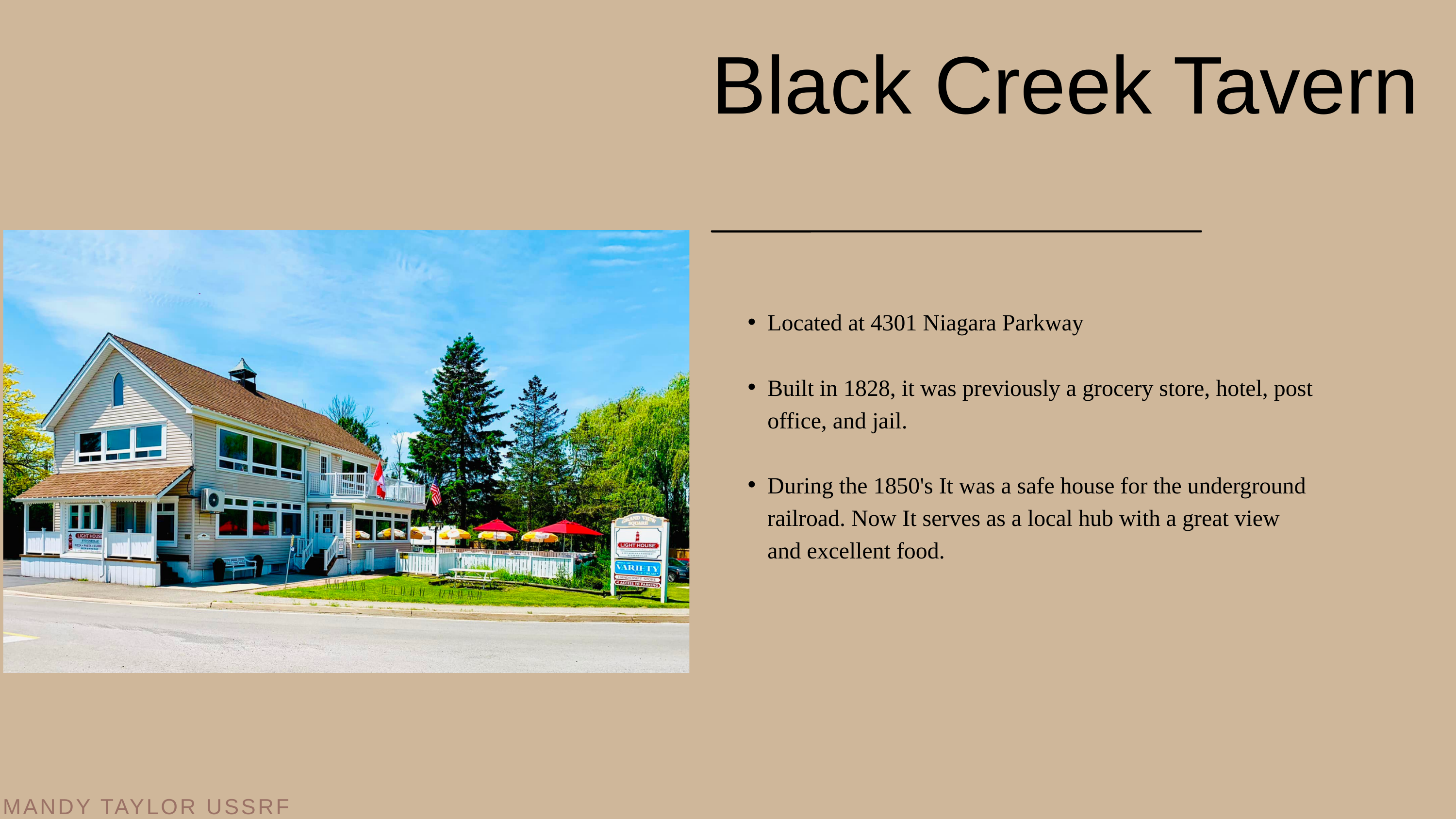

Black Creek Tavern

Located at 4301 Niagara Parkway

Built in 1828, it was previously a grocery store, hotel, post office, and jail.

During the 1850's It was a safe house for the underground railroad. Now It serves as a local hub with a great view and excellent food.
MANDY TAYLOR USSRF